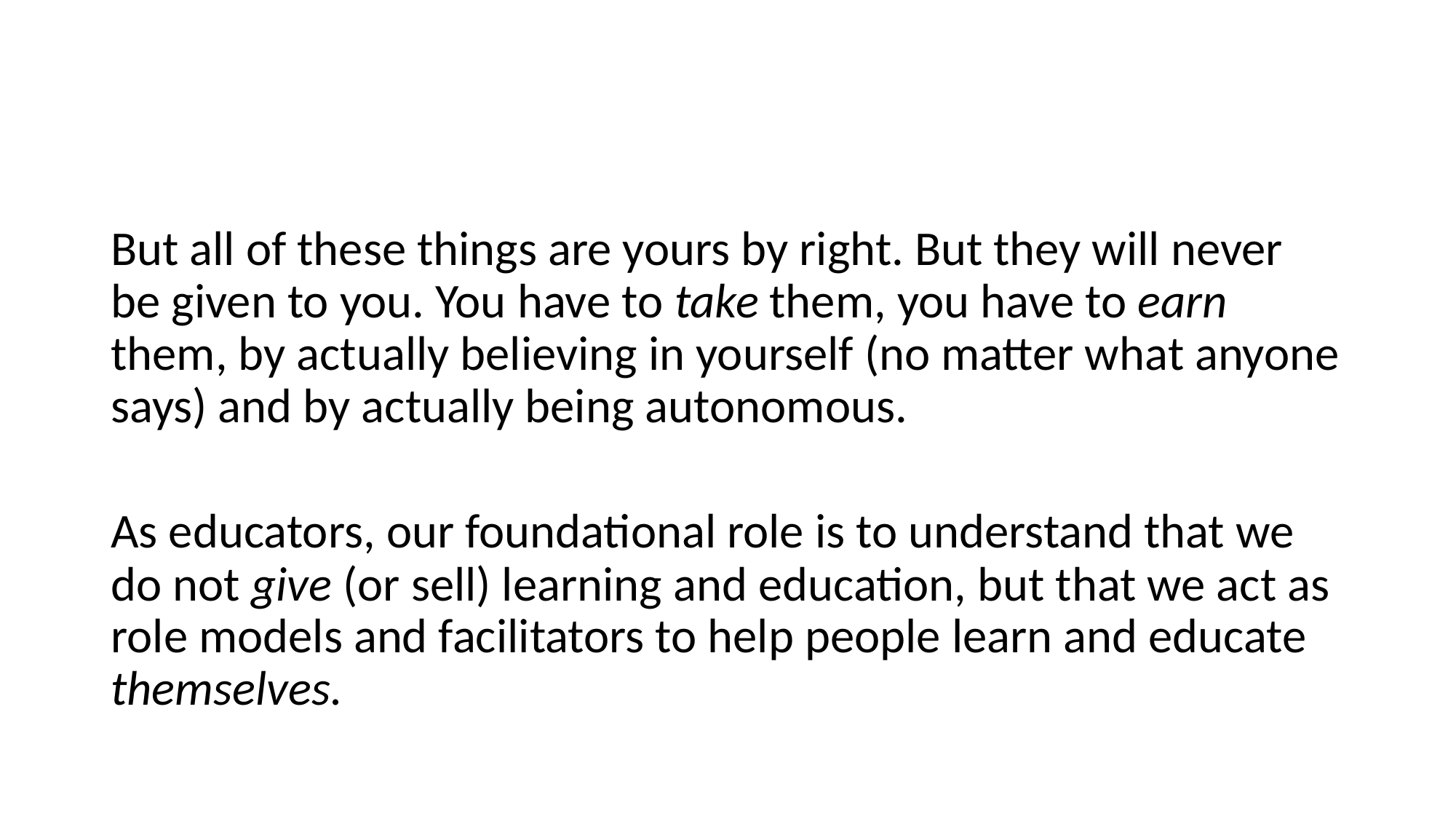

#
But all of these things are yours by right. But they will never be given to you. You have to take them, you have to earn them, by actually believing in yourself (no matter what anyone says) and by actually being autonomous.
As educators, our foundational role is to understand that we do not give (or sell) learning and education, but that we act as role models and facilitators to help people learn and educate themselves.